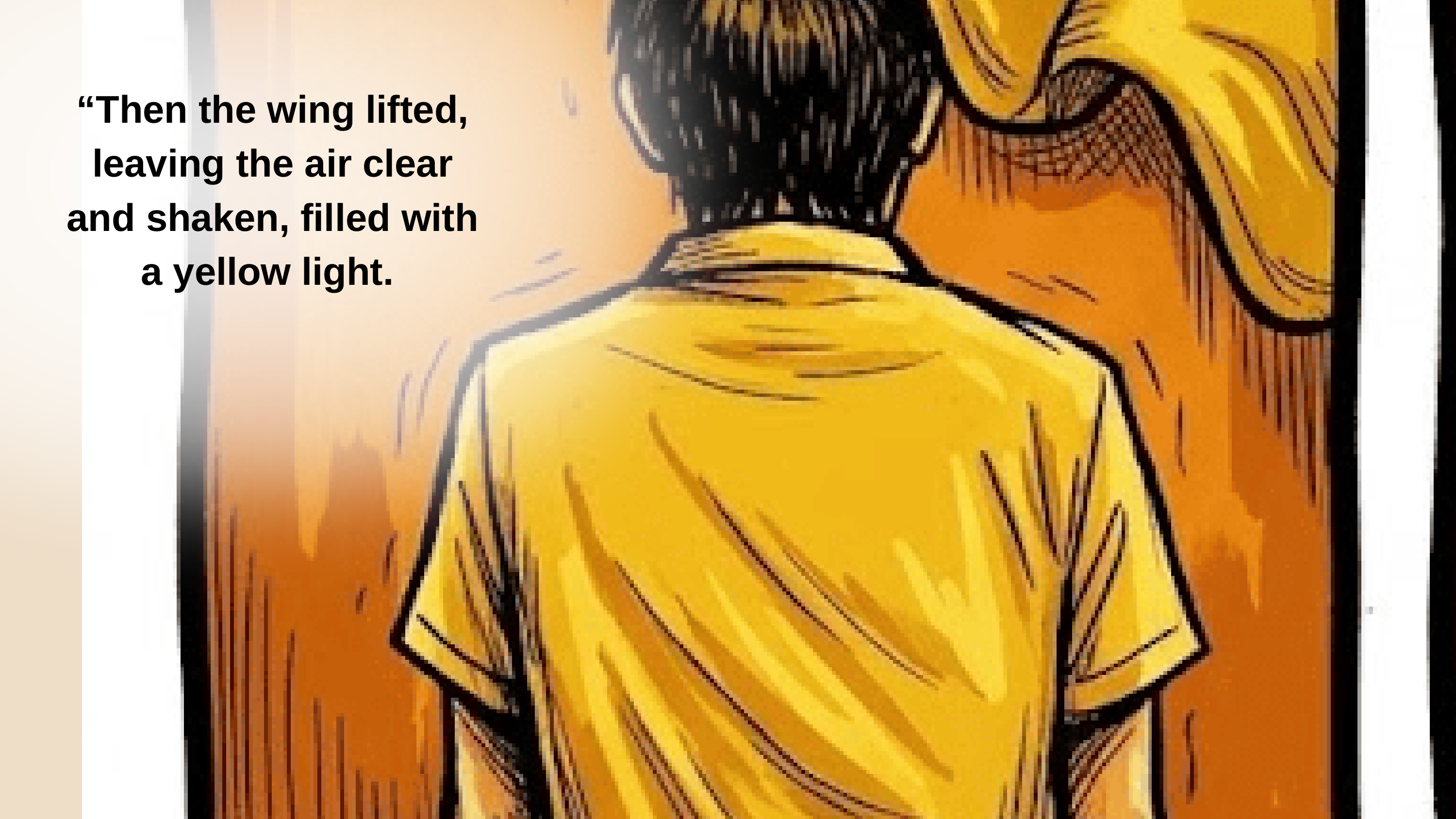

“Then the wing lifted, leaving the air clear and shaken, filled with a yellow light.